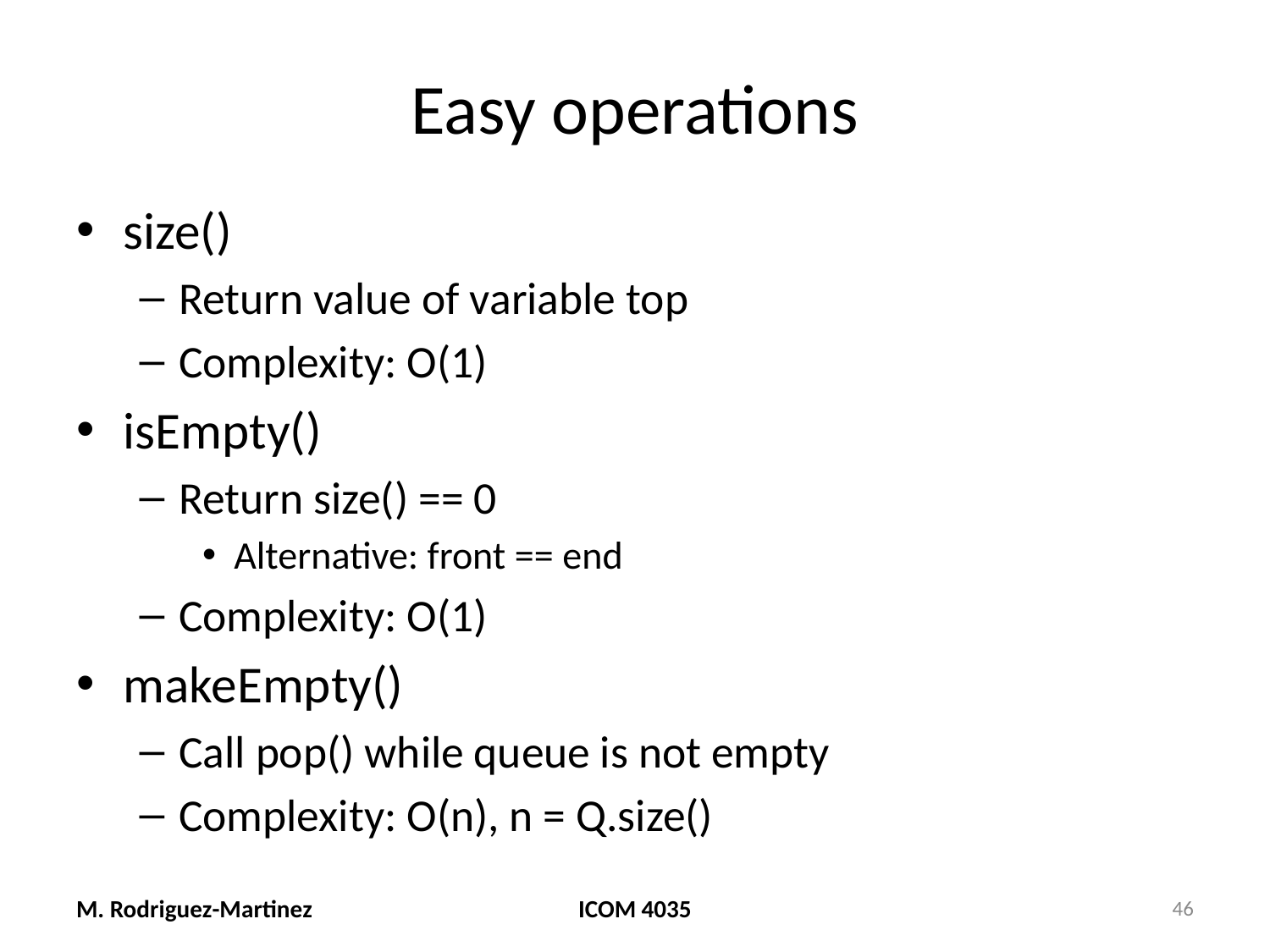

# Easy operations
size()
Return value of variable top
Complexity: O(1)
isEmpty()
Return size() == 0
Alternative: front == end
Complexity: O(1)
makeEmpty()
Call pop() while queue is not empty
Complexity: O(n), n = Q.size()
M. Rodriguez-Martinez
ICOM 4035
46